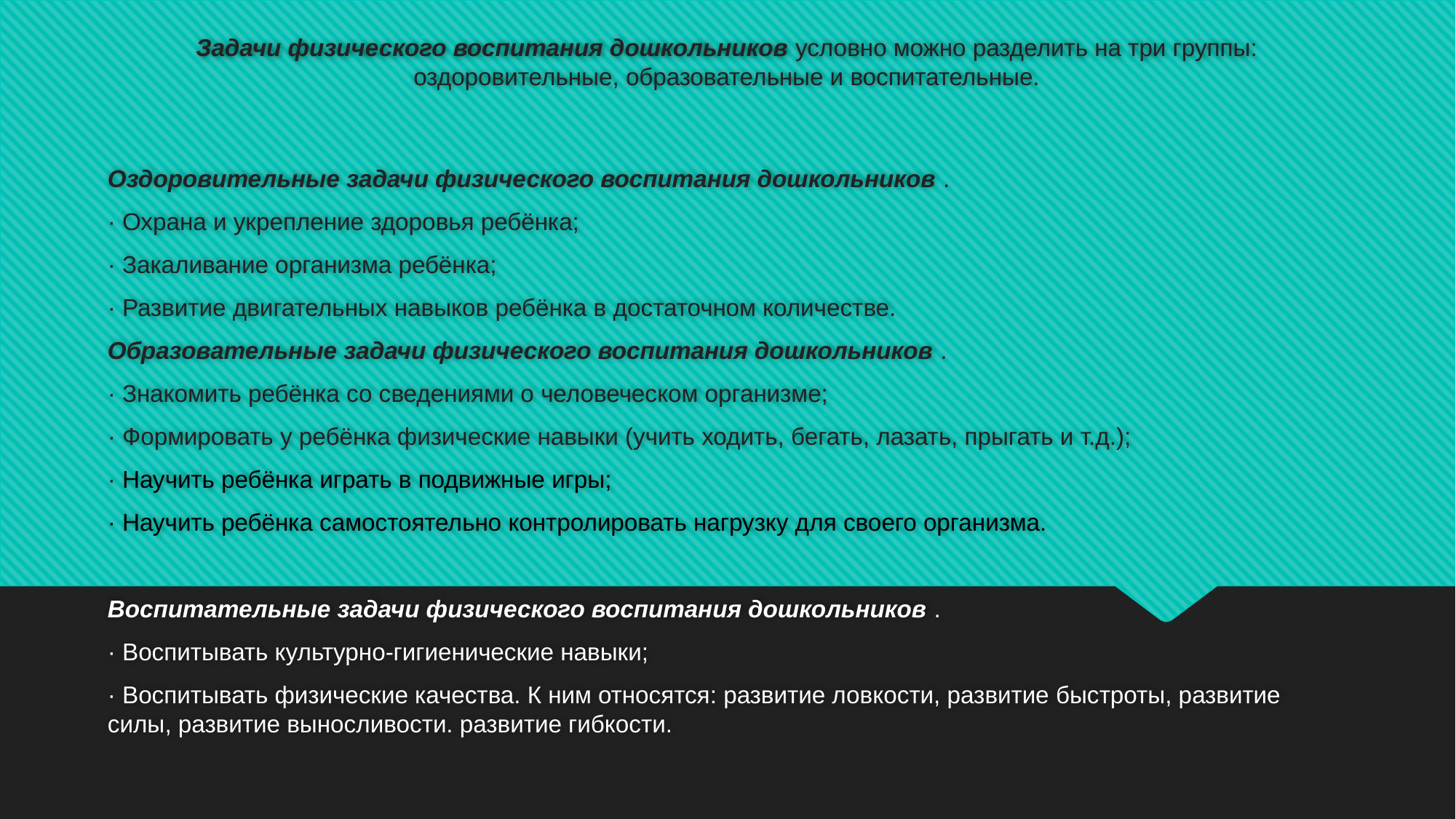

# Задачи физического воспитания дошкольников условно можно разделить на три группы: оздоровительные, образовательные и воспитательные.
Оздоровительные задачи физического воспитания дошкольников .
· Охрана и укрепление здоровья ребёнка;
· Закаливание организма ребёнка;
· Развитие двигательных навыков ребёнка в достаточном количестве.
Образовательные задачи физического воспитания дошкольников .
· Знакомить ребёнка со сведениями о человеческом организме;
· Формировать у ребёнка физические навыки (учить ходить, бегать, лазать, прыгать и т.д.);
· Научить ребёнка играть в подвижные игры;
· Научить ребёнка самостоятельно контролировать нагрузку для своего организма.

Воспитательные задачи физического воспитания дошкольников .
· Воспитывать культурно-гигиенические навыки;
· Воспитывать физические качества. К ним относятся: развитие ловкости, развитие быстроты, развитие силы, развитие выносливости. развитие гибкости.